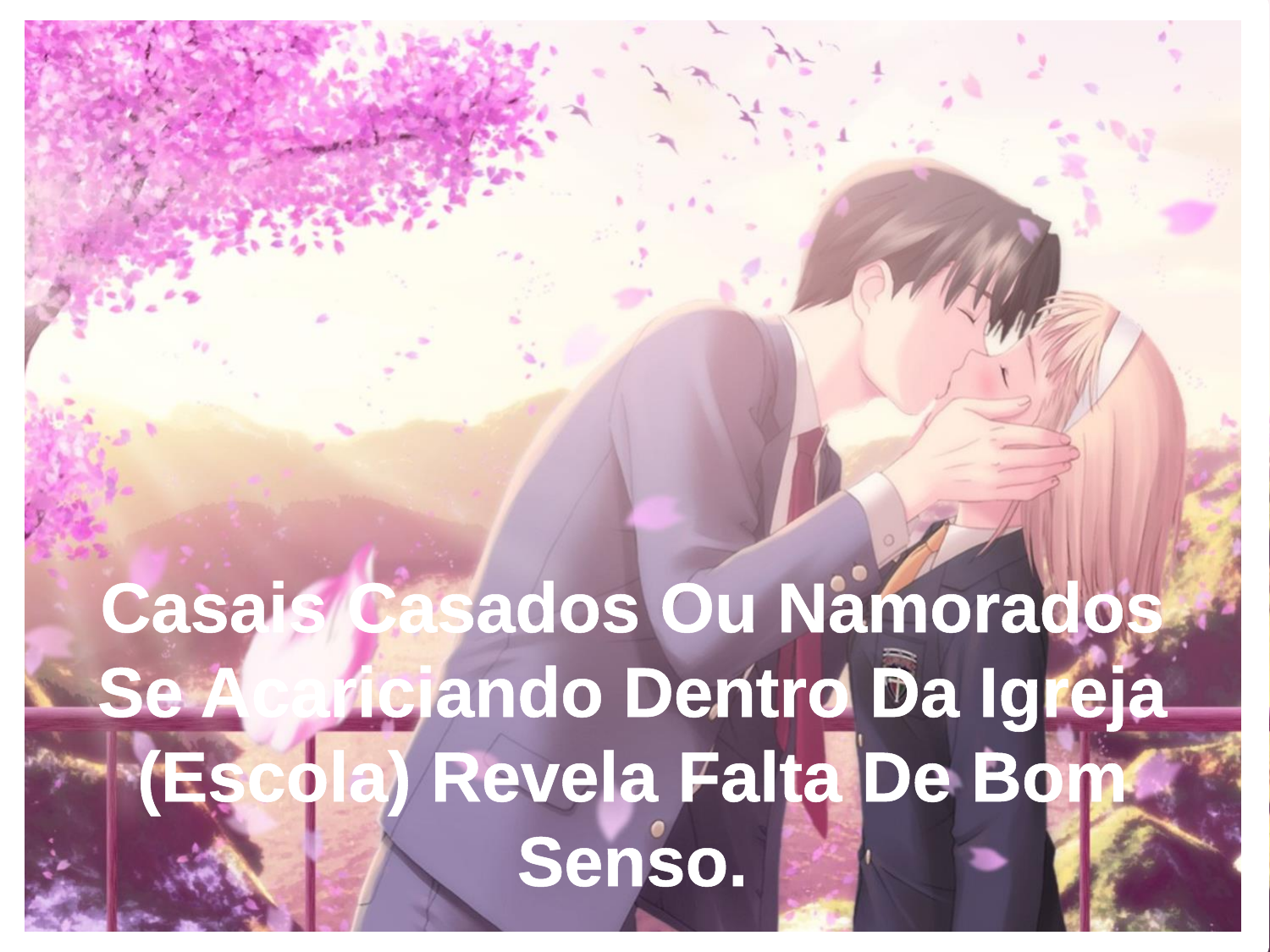

Casais Casados Ou Namorados Se Acariciando Dentro Da Igreja (Escola) Revela Falta De Bom Senso.